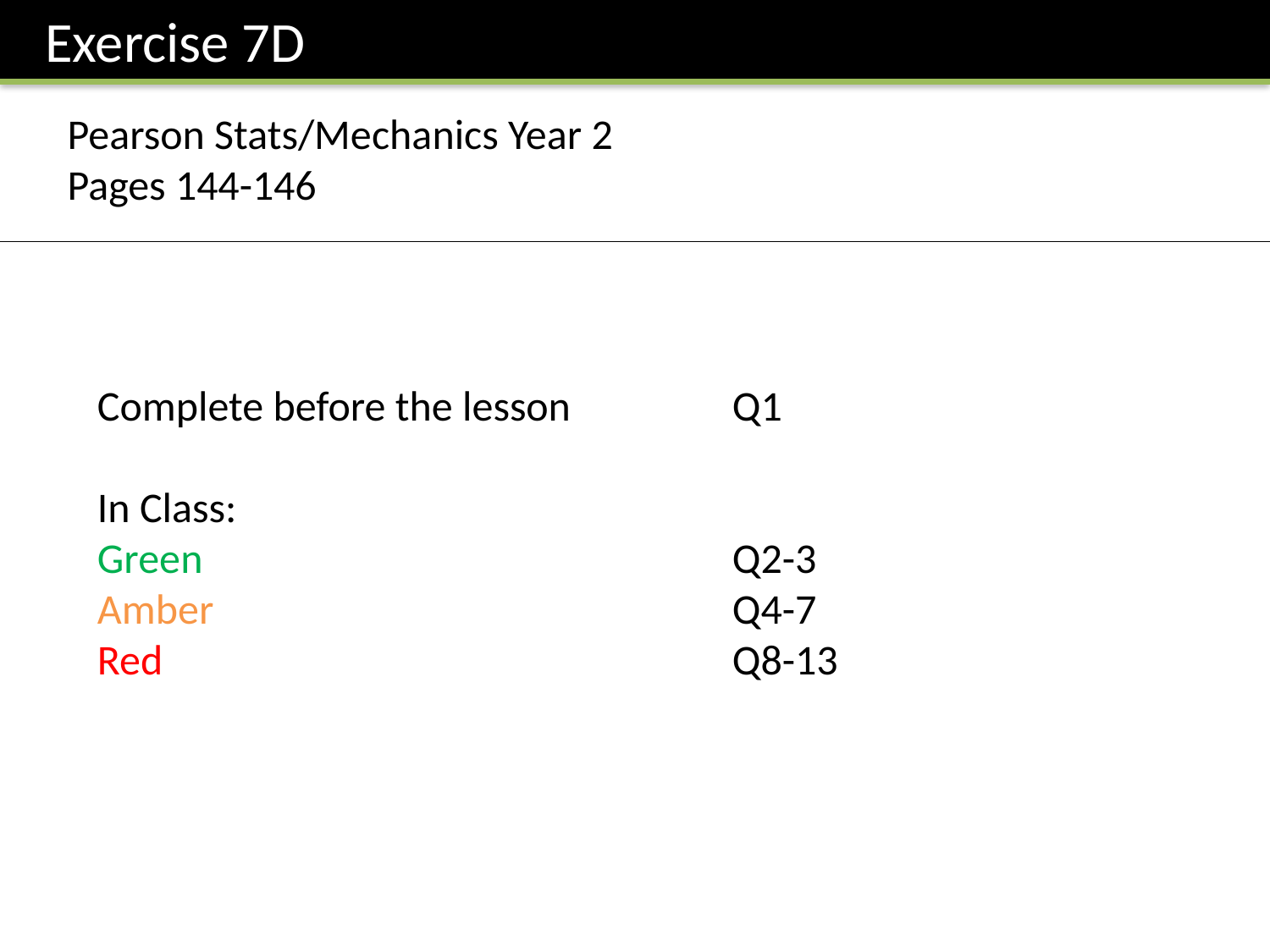

Exercise 7D
Pearson Stats/Mechanics Year 2
Pages 144-146
Complete before the lesson		Q1

In Class:
Green					Q2-3
Amber 					Q4-7
Red					Q8-13